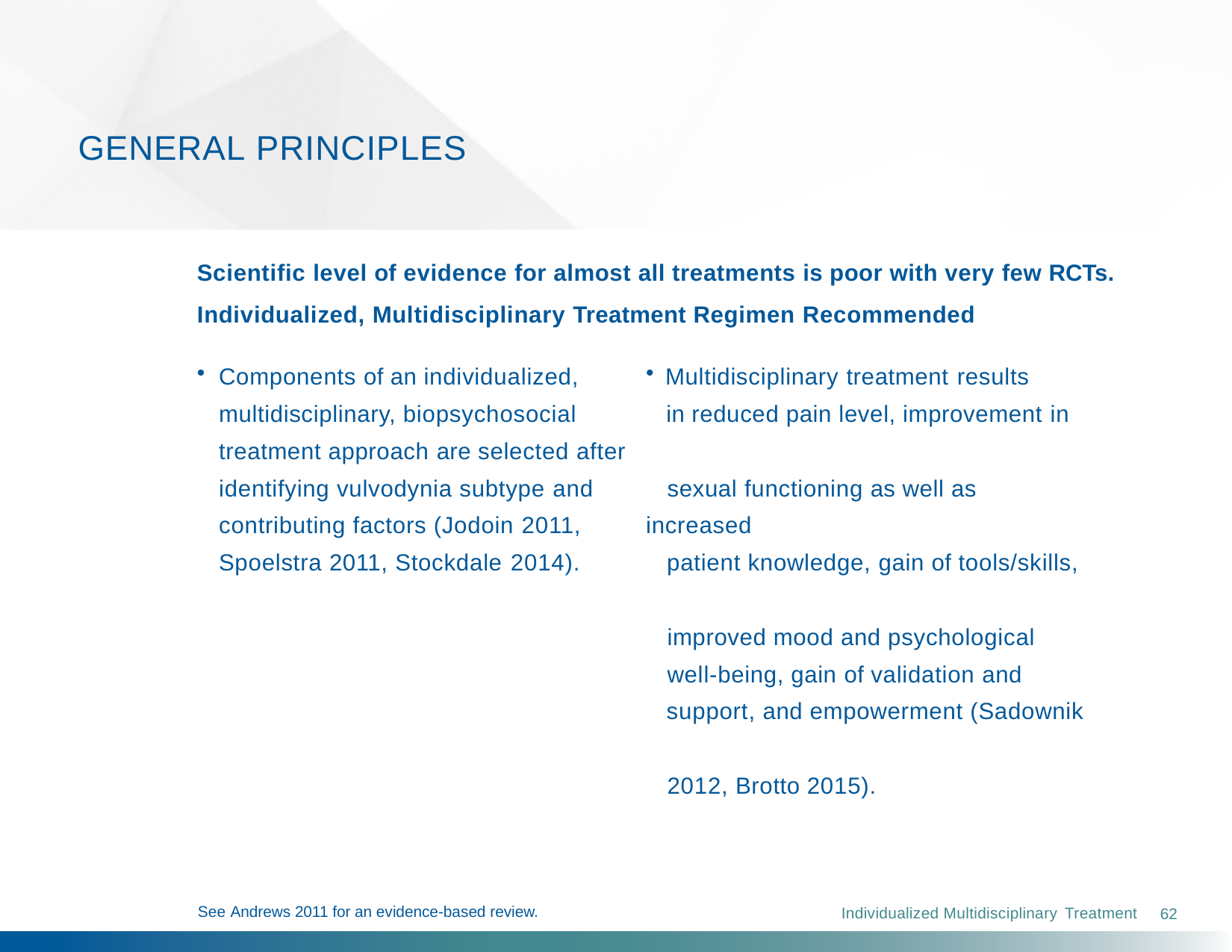

# GENERAL PRINCIPLES

Scientific level of evidence for almost all treatments is poor with very few RCTs.
Individualized, Multidisciplinary Treatment Regimen Recommended

Components of an individualized,  multidisciplinary, biopsychosocial
treatment approach are selected after  identifying vulvodynia subtype and  contributing factors (Jodoin 2011,  Spoelstra 2011, Stockdale 2014).
Multidisciplinary treatment results
   in reduced pain level, improvement in
   sexual functioning as well as increased
   patient knowledge, gain of tools/skills,
   improved mood and psychological
   well-being, gain of validation and
   support, and empowerment (Sadownik
   2012, Brotto 2015).
See Andrews 2011 for an evidence-based review.
62
Individualized Multidisciplinary Treatment